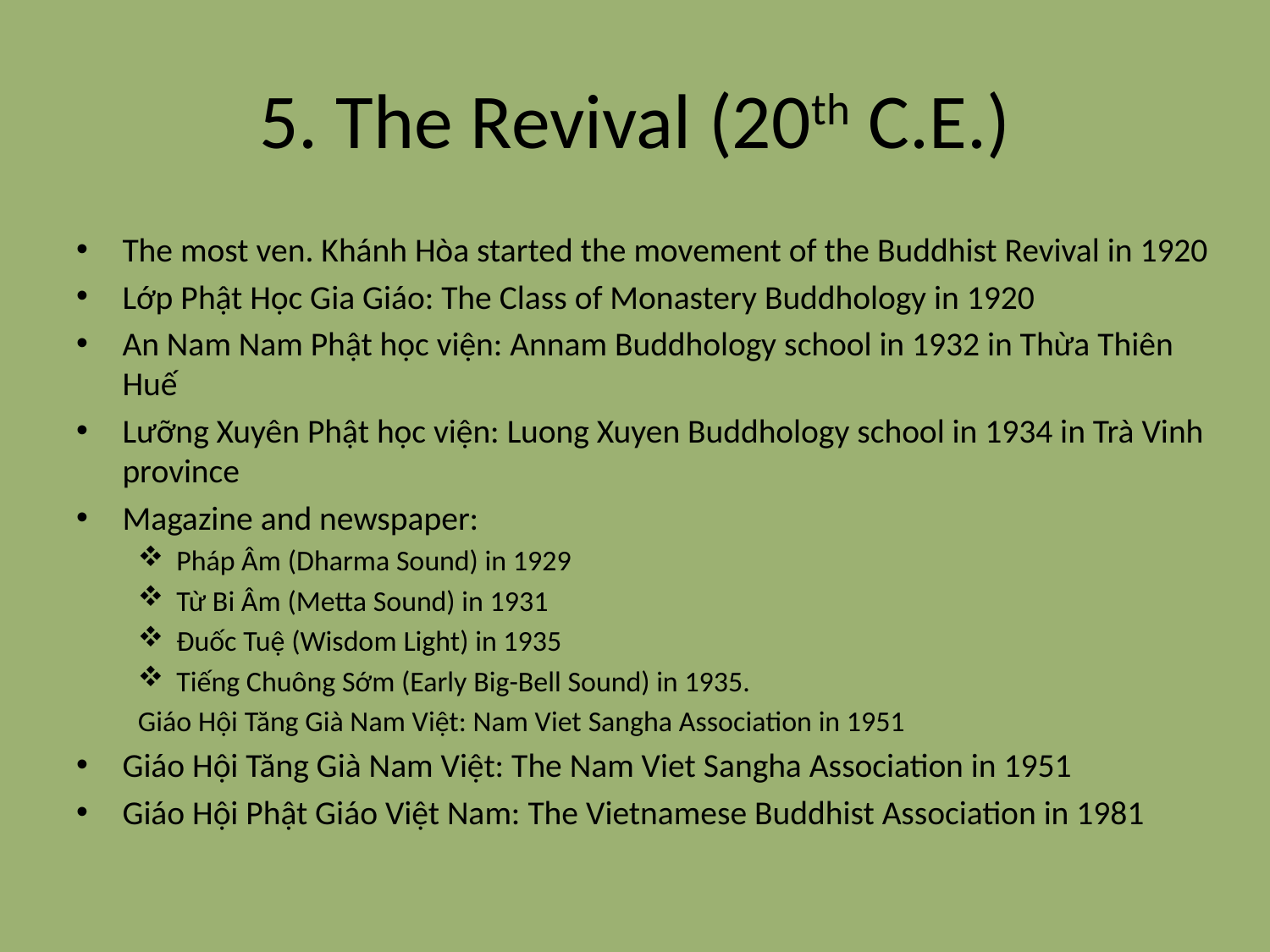

# 5. The Revival (20th C.E.)
The most ven. Khánh Hòa started the movement of the Buddhist Revival in 1920
Lớp Phật Học Gia Giáo: The Class of Monastery Buddhology in 1920
An Nam Nam Phật học viện: Annam Buddhology school in 1932 in Thừa Thiên Huế
Lưỡng Xuyên Phật học viện: Luong Xuyen Buddhology school in 1934 in Trà Vinh province
Magazine and newspaper:
Pháp Âm (Dharma Sound) in 1929
Từ Bi Âm (Metta Sound) in 1931
Đuốc Tuệ (Wisdom Light) in 1935
Tiếng Chuông Sớm (Early Big-Bell Sound) in 1935.
Giáo Hội Tăng Già Nam Việt: Nam Viet Sangha Association in 1951
Giáo Hội Tăng Già Nam Việt: The Nam Viet Sangha Association in 1951
Giáo Hội Phật Giáo Việt Nam: The Vietnamese Buddhist Association in 1981